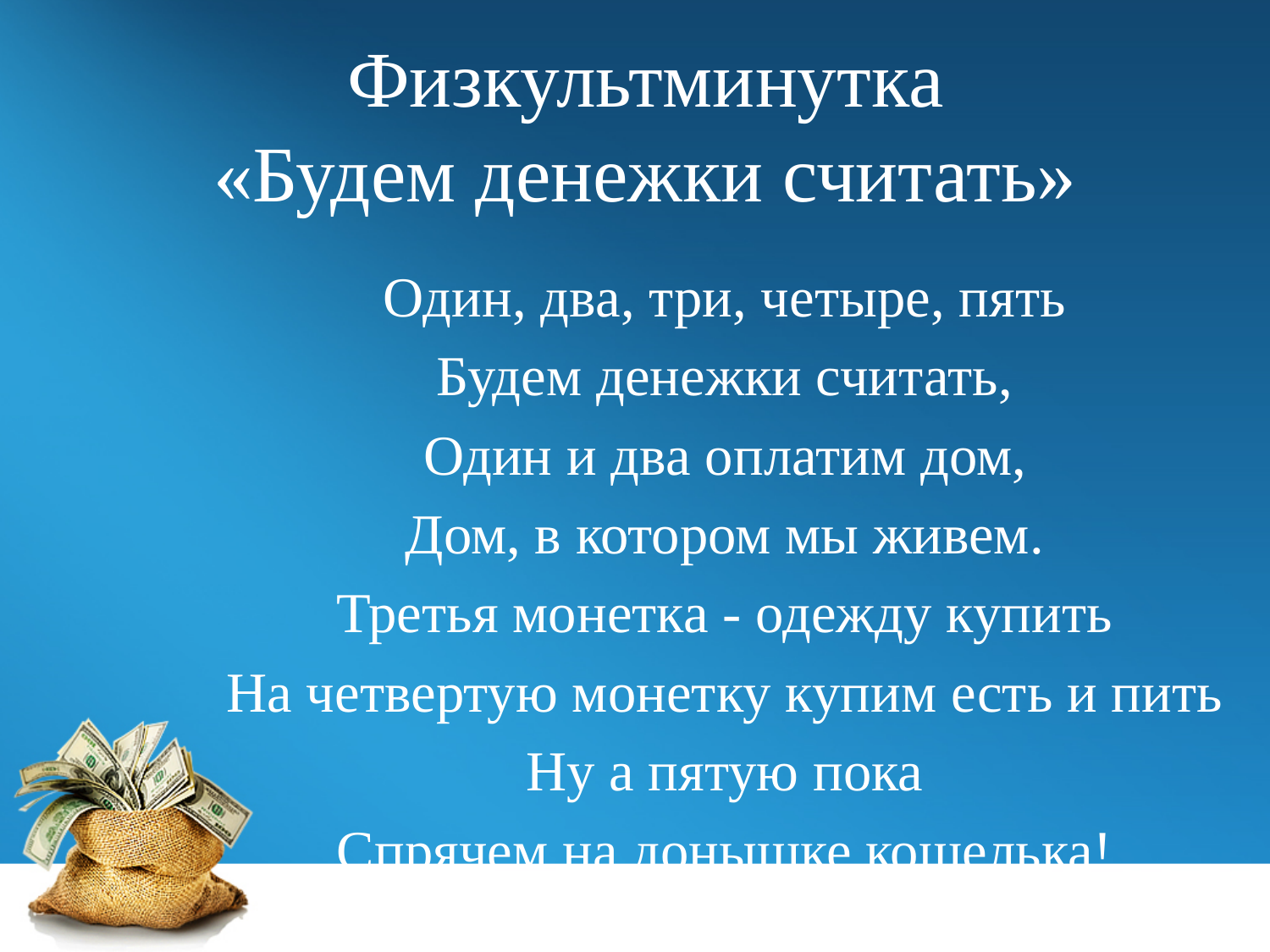

# Физкультминутка «Будем денежки считать»
Один, два, три, четыре, пять
Будем денежки считать,
Один и два оплатим дом,
Дом, в котором мы живем.
Третья монетка - одежду купить
На четвертую монетку купим есть и пить
Ну а пятую пока
Спрячем на донышке кошелька!